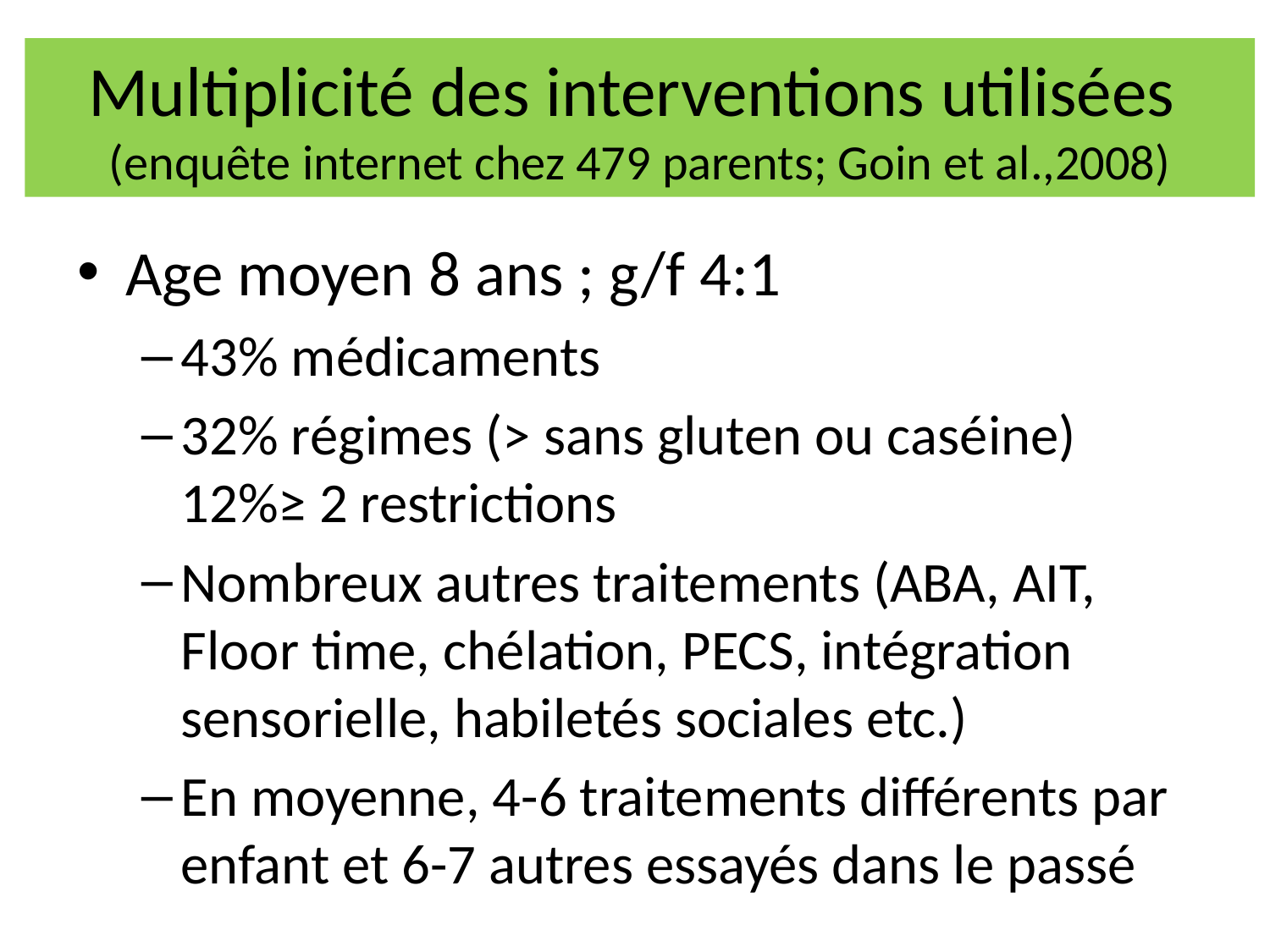

# Multiplicité des interventions utilisées (enquête internet chez 479 parents; Goin et al.,2008)
Age moyen 8 ans ; g/f 4:1
43% médicaments
32% régimes (> sans gluten ou caséine) 12%≥ 2 restrictions
Nombreux autres traitements (ABA, AIT, Floor time, chélation, PECS, intégration sensorielle, habiletés sociales etc.)
En moyenne, 4-6 traitements différents par enfant et 6-7 autres essayés dans le passé